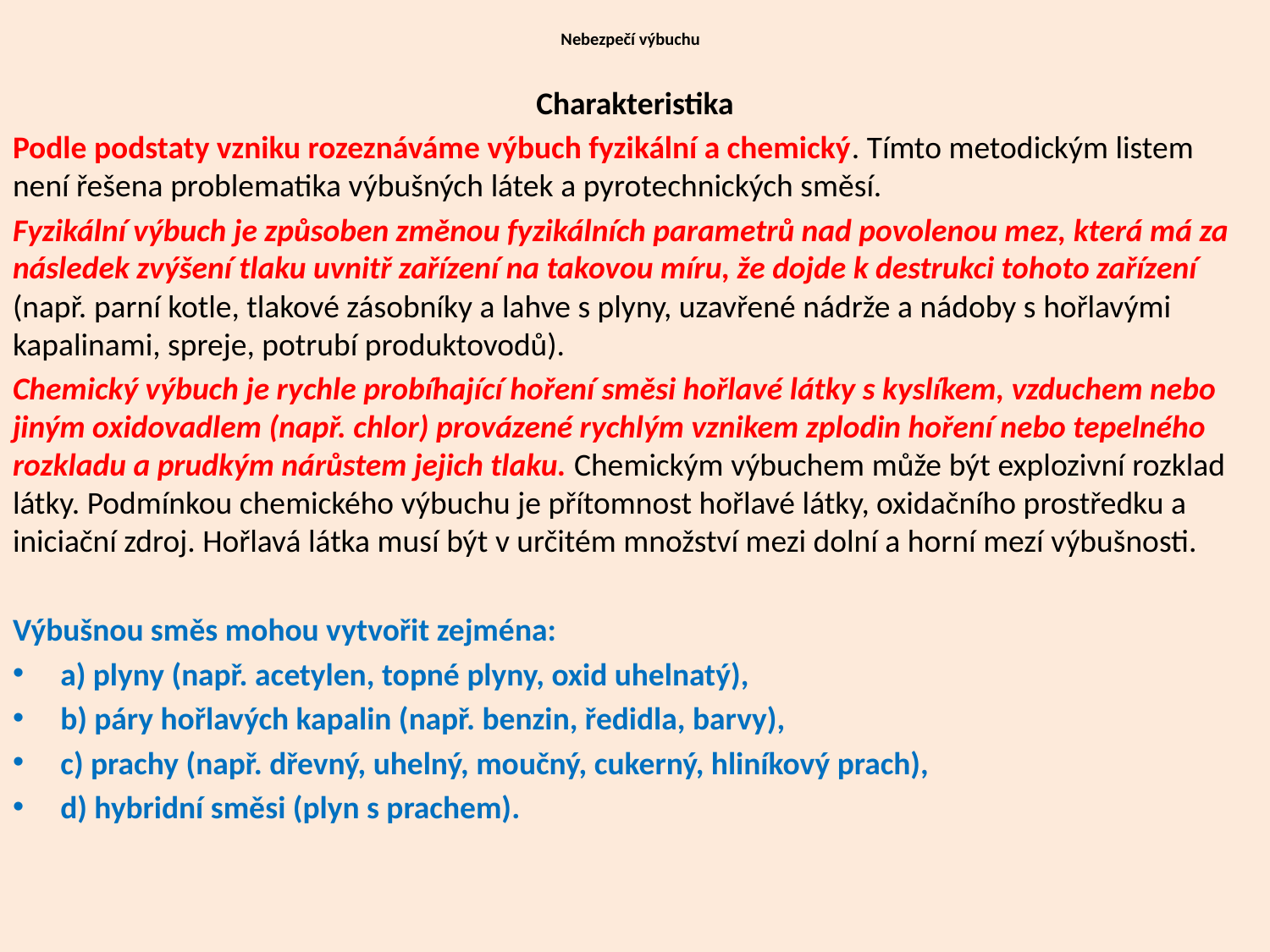

# Nebezpečí výbuchu
Charakteristika
Podle podstaty vzniku rozeznáváme výbuch fyzikální a chemický. Tímto metodickým listem není řešena problematika výbušných látek a pyrotechnických směsí.
Fyzikální výbuch je způsoben změnou fyzikálních parametrů nad povolenou mez, která má za následek zvýšení tlaku uvnitř zařízení na takovou míru, že dojde k destrukci tohoto zařízení (např. parní kotle, tlakové zásobníky a lahve s plyny, uzavřené nádrže a nádoby s hořlavými kapalinami, spreje, potrubí produktovodů).
Chemický výbuch je rychle probíhající hoření směsi hořlavé látky s kyslíkem, vzduchem nebo jiným oxidovadlem (např. chlor) provázené rychlým vznikem zplodin hoření nebo tepelného rozkladu a prudkým nárůstem jejich tlaku. Chemickým výbuchem může být explozivní rozklad látky. Podmínkou chemického výbuchu je přítomnost hořlavé látky, oxidačního prostředku a iniciační zdroj. Hořlavá látka musí být v určitém množství mezi dolní a horní mezí výbušnosti.

Výbušnou směs mohou vytvořit zejména:
a) plyny (např. acetylen, topné plyny, oxid uhelnatý),
b) páry hořlavých kapalin (např. benzin, ředidla, barvy),
c) prachy (např. dřevný, uhelný, moučný, cukerný, hliníkový prach),
d) hybridní směsi (plyn s prachem).